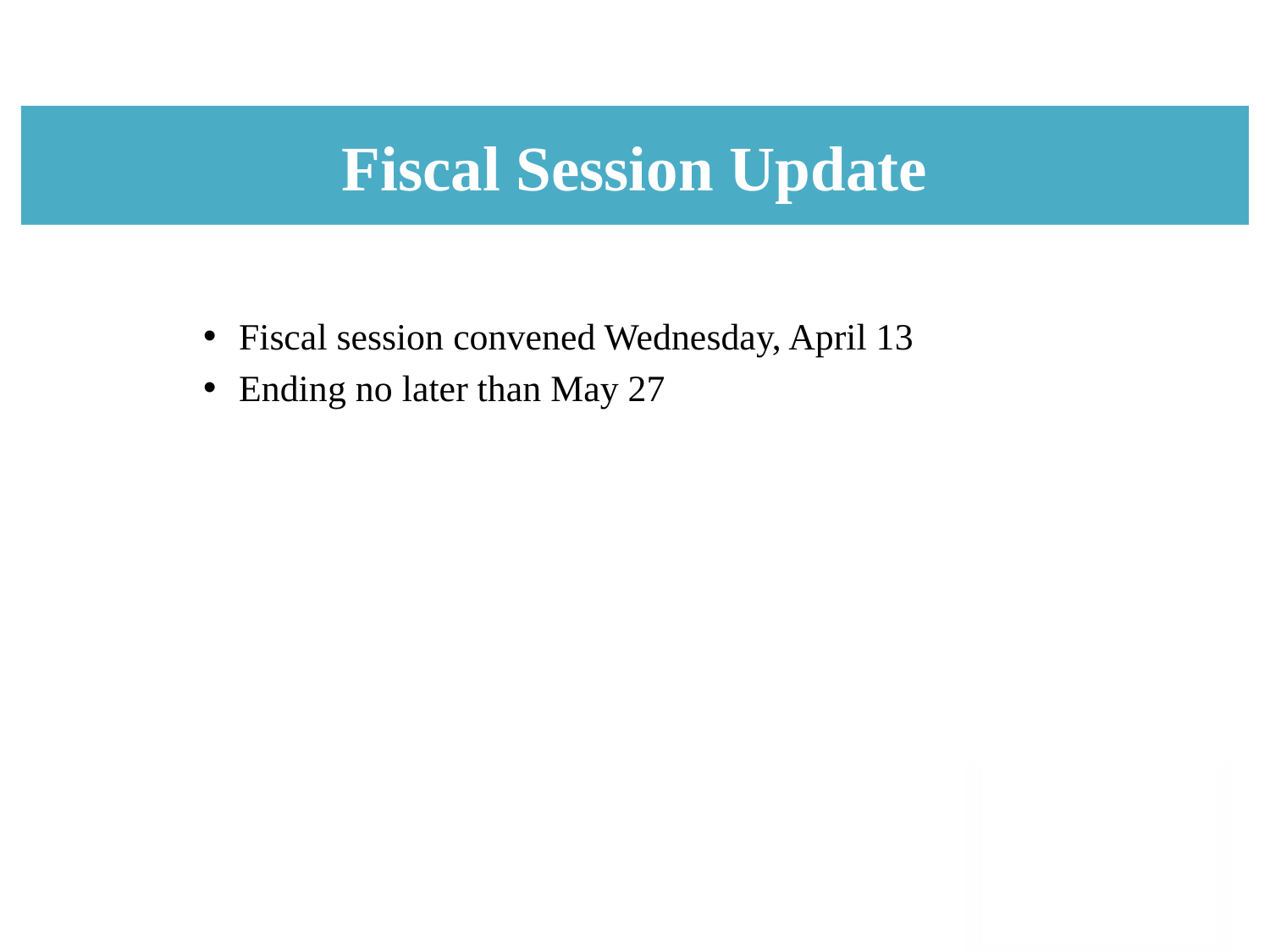

# Fiscal Session Update
Fiscal session convened Wednesday, April 13
Ending no later than May 27